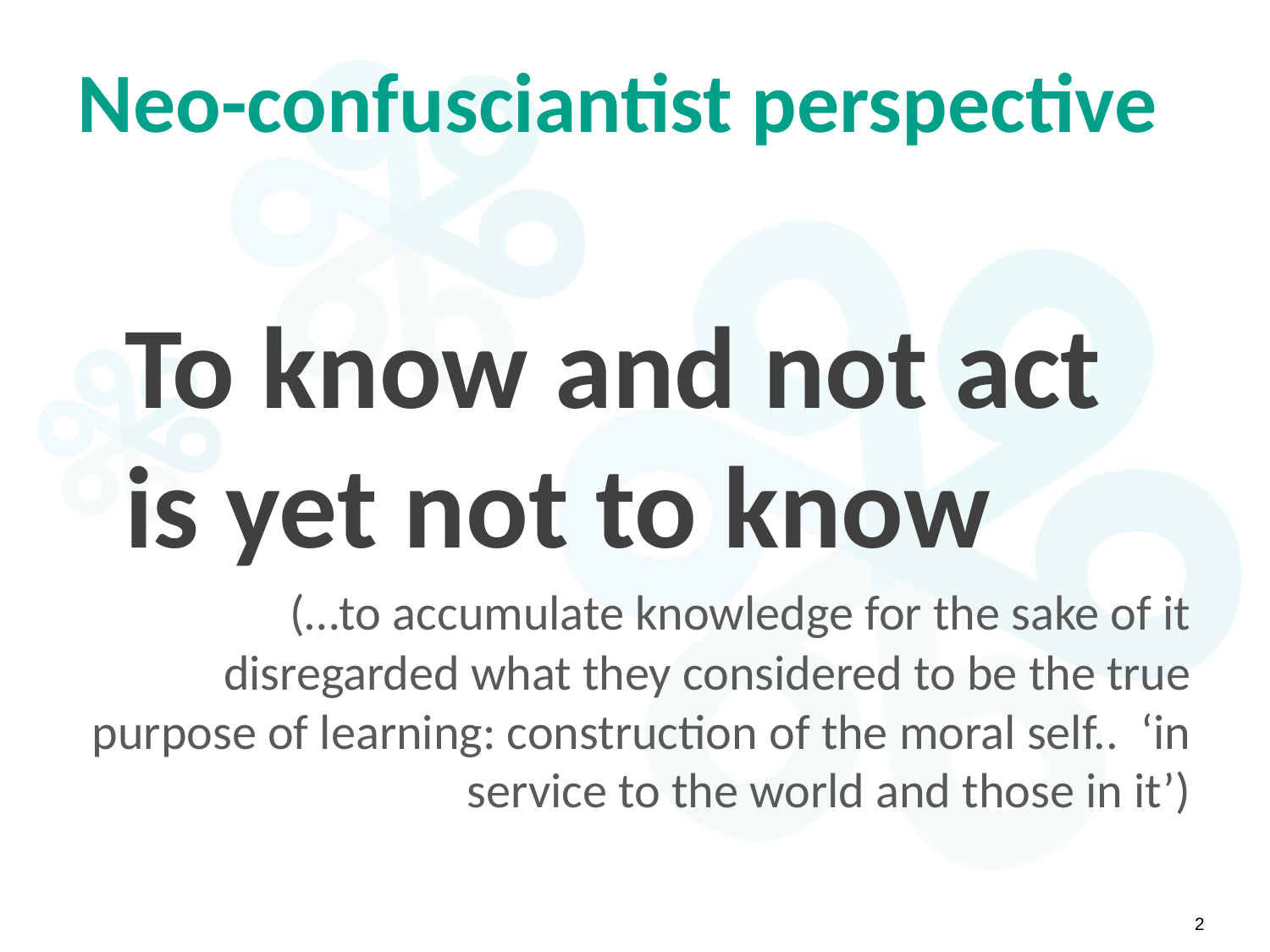

# Neo-confusciantist perspective

To know and not act is yet not to know
(…to accumulate knowledge for the sake of it disregarded what they considered to be the true purpose of learning: construction of the moral self..  ‘in service to the world and those in it’)

2